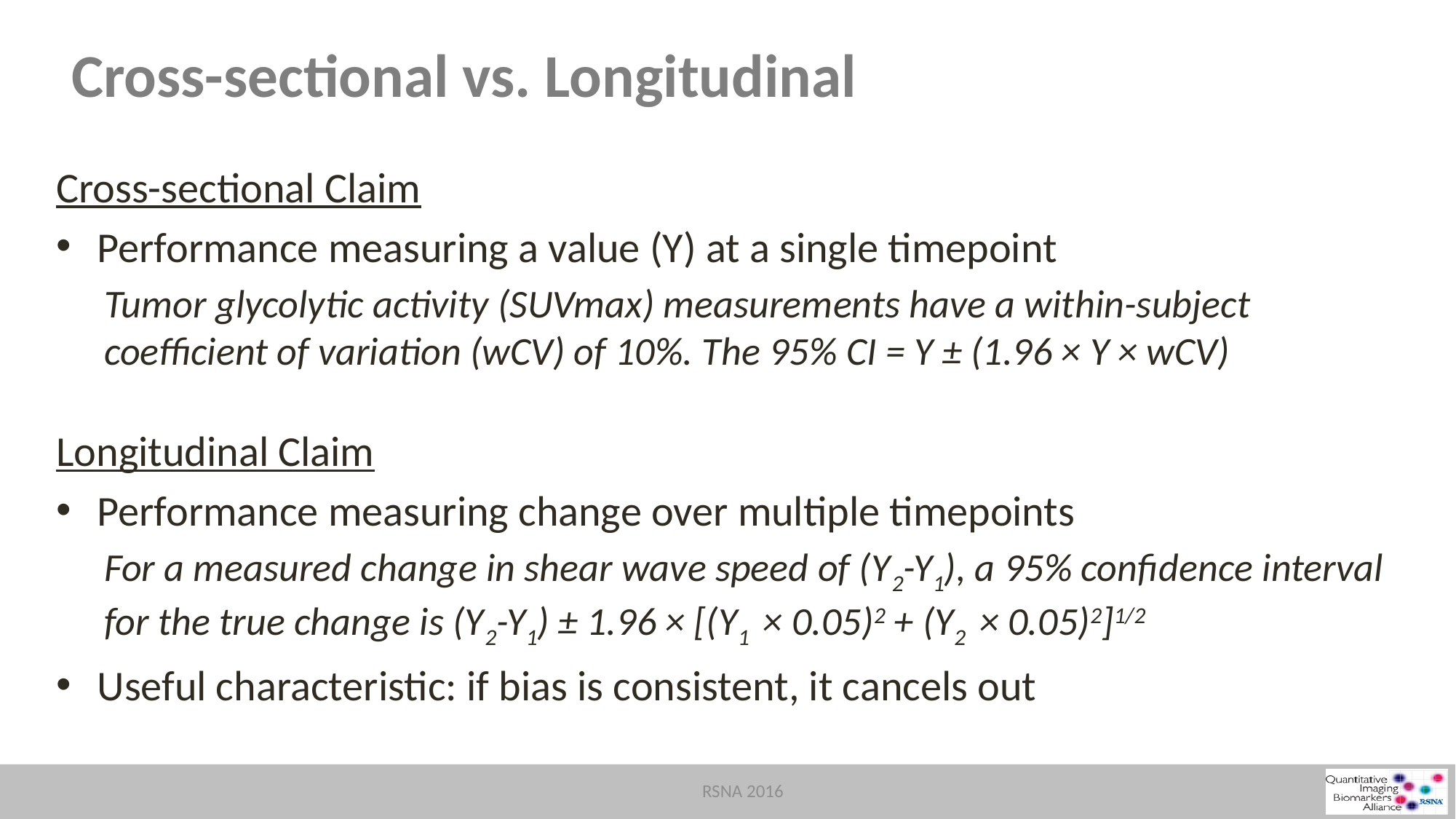

# Cross-sectional vs. Longitudinal
Cross-sectional Claim
Performance measuring a value (Y) at a single timepoint
Tumor glycolytic activity (SUVmax) measurements have a within-subject coefficient of variation (wCV) of 10%. The 95% CI = Y ± (1.96 × Y × wCV)

Longitudinal Claim
Performance measuring change over multiple timepoints
For a measured change in shear wave speed of (Y2-Y1), a 95% confidence interval for the true change is (Y2-Y1) ± 1.96 × [(Y1  × 0.05)2 + (Y2  × 0.05)2]1/2
Useful characteristic: if bias is consistent, it cancels out

RSNA 2016